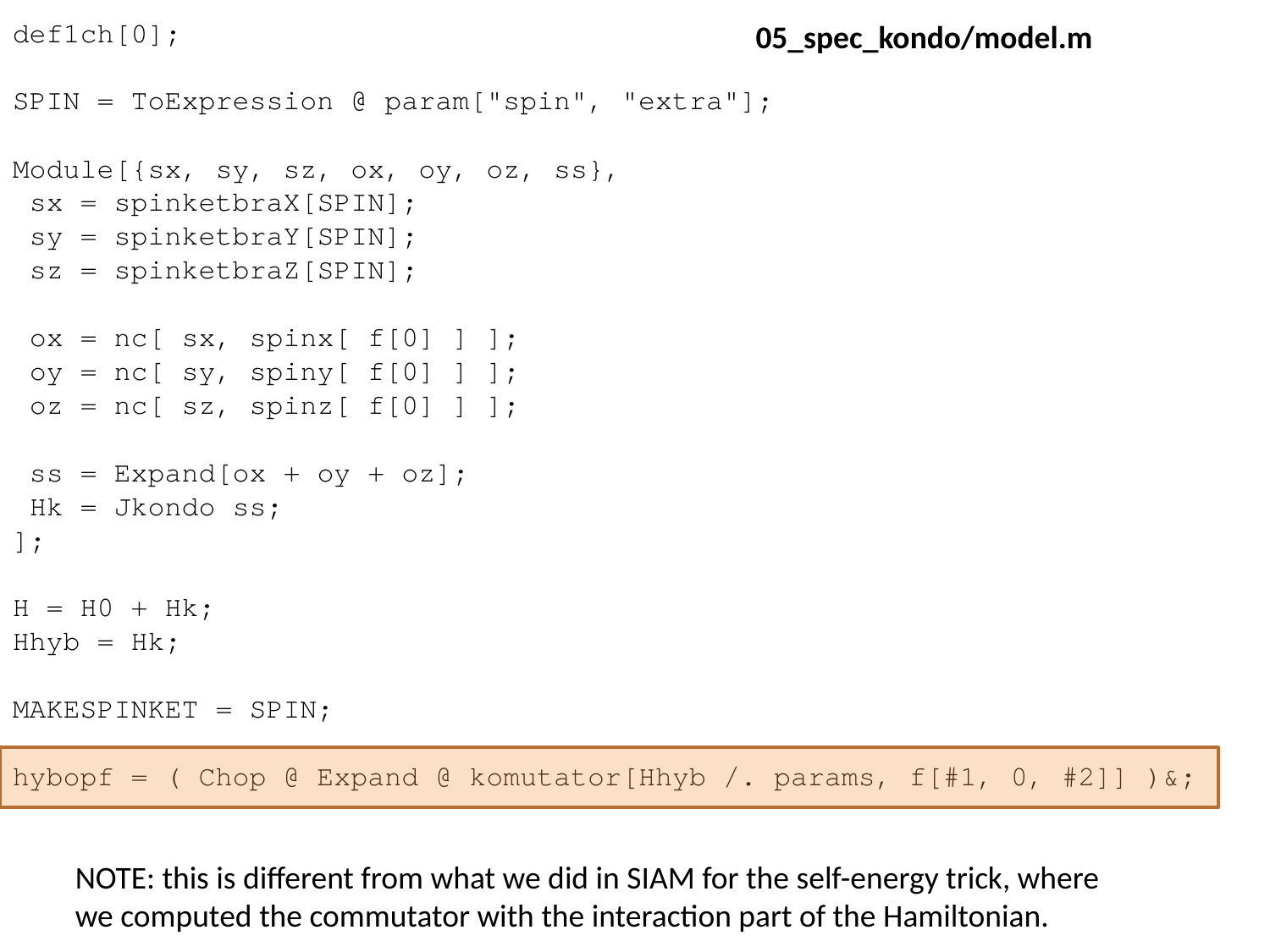

def1ch[0];

SPIN = ToExpression @ param["spin", "extra"];

Module[{sx, sy, sz, ox, oy, oz, ss},
 sx = spinketbraX[SPIN];
 sy = spinketbraY[SPIN];
 sz = spinketbraZ[SPIN];

 ox = nc[ sx, spinx[ f[0] ] ];
 oy = nc[ sy, spiny[ f[0] ] ];
 oz = nc[ sz, spinz[ f[0] ] ];

 ss = Expand[ox + oy + oz];
 Hk = Jkondo ss;
];

H = H0 + Hk;
Hhyb = Hk;

MAKESPINKET = SPIN;

hybopf = ( Chop @ Expand @ komutator[Hhyb /. params, f[#1, 0, #2]] )&;
05_spec_kondo/model.m

NOTE: this is different from what we did in SIAM for the self-energy trick, where we computed the commutator with the interaction part of the Hamiltonian.